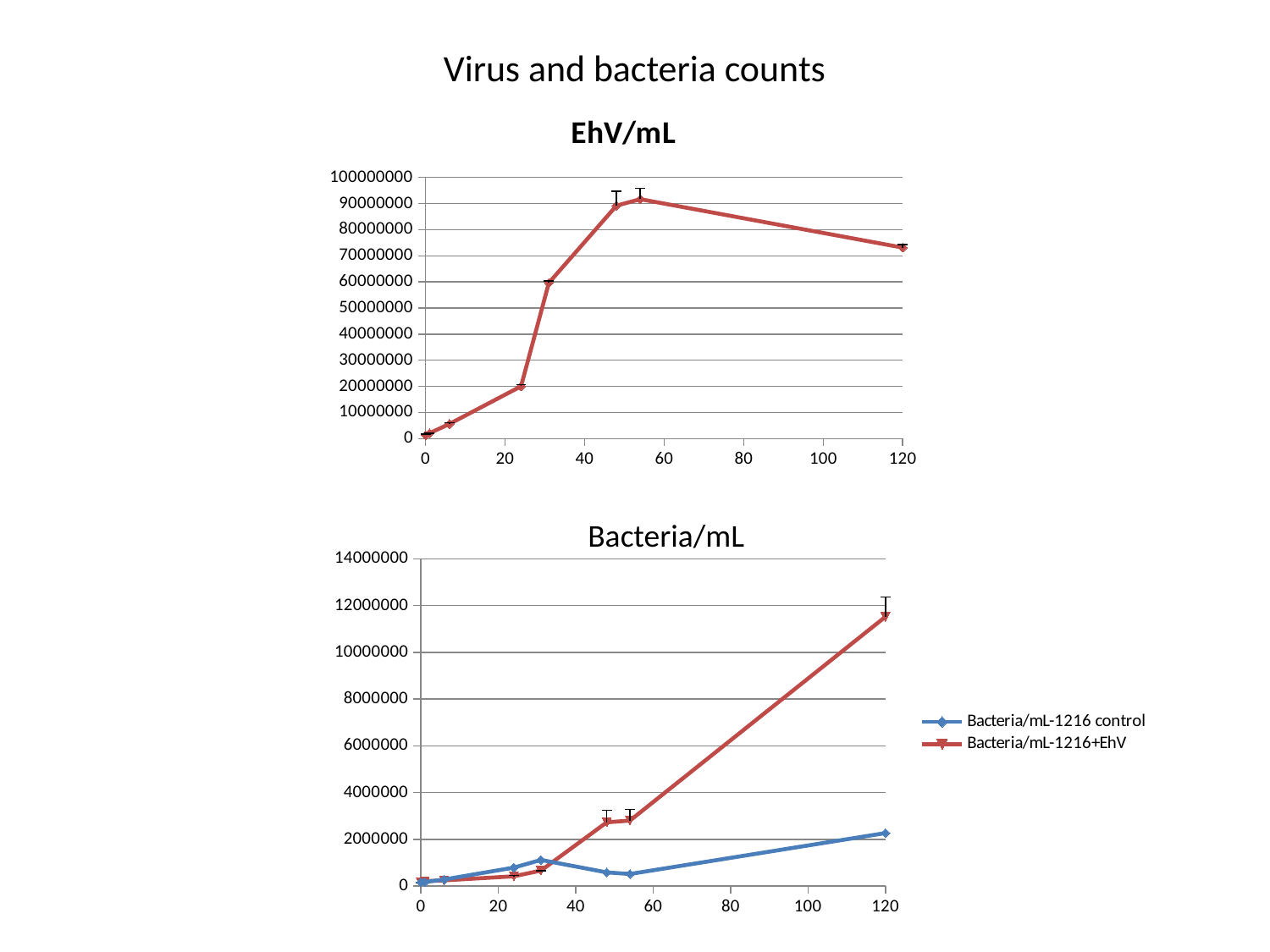

Virus and bacteria counts

### Chart:

| Category |  |
|---|---|
Bacteria/mL

### Chart

| Category |  |  |
|---|---|---|